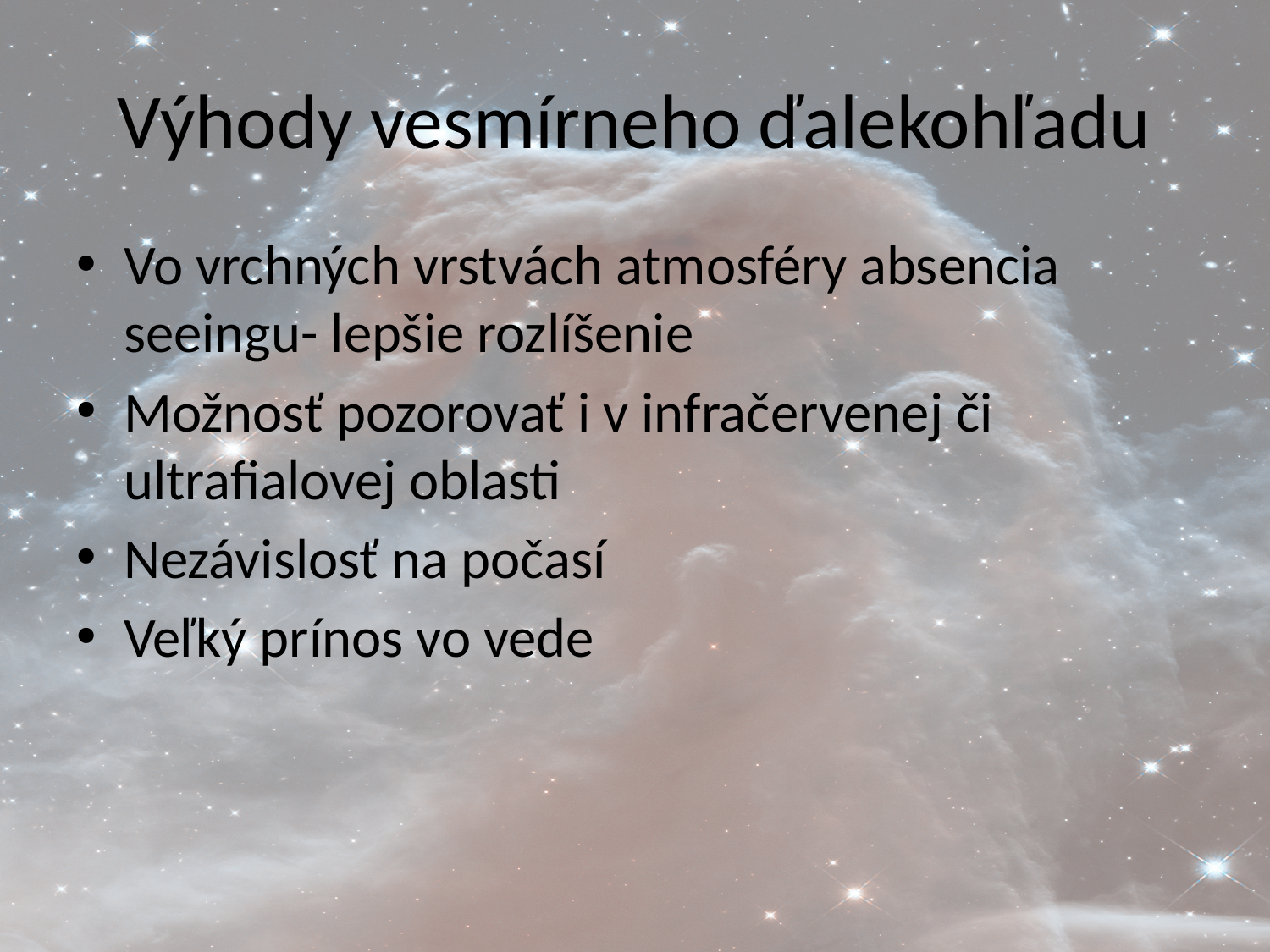

# Výhody vesmírneho ďalekohľadu
Vo vrchných vrstvách atmosféry absencia seeingu- lepšie rozlíšenie
Možnosť pozorovať i v infračervenej či ultrafialovej oblasti
Nezávislosť na počasí
Veľký prínos vo vede